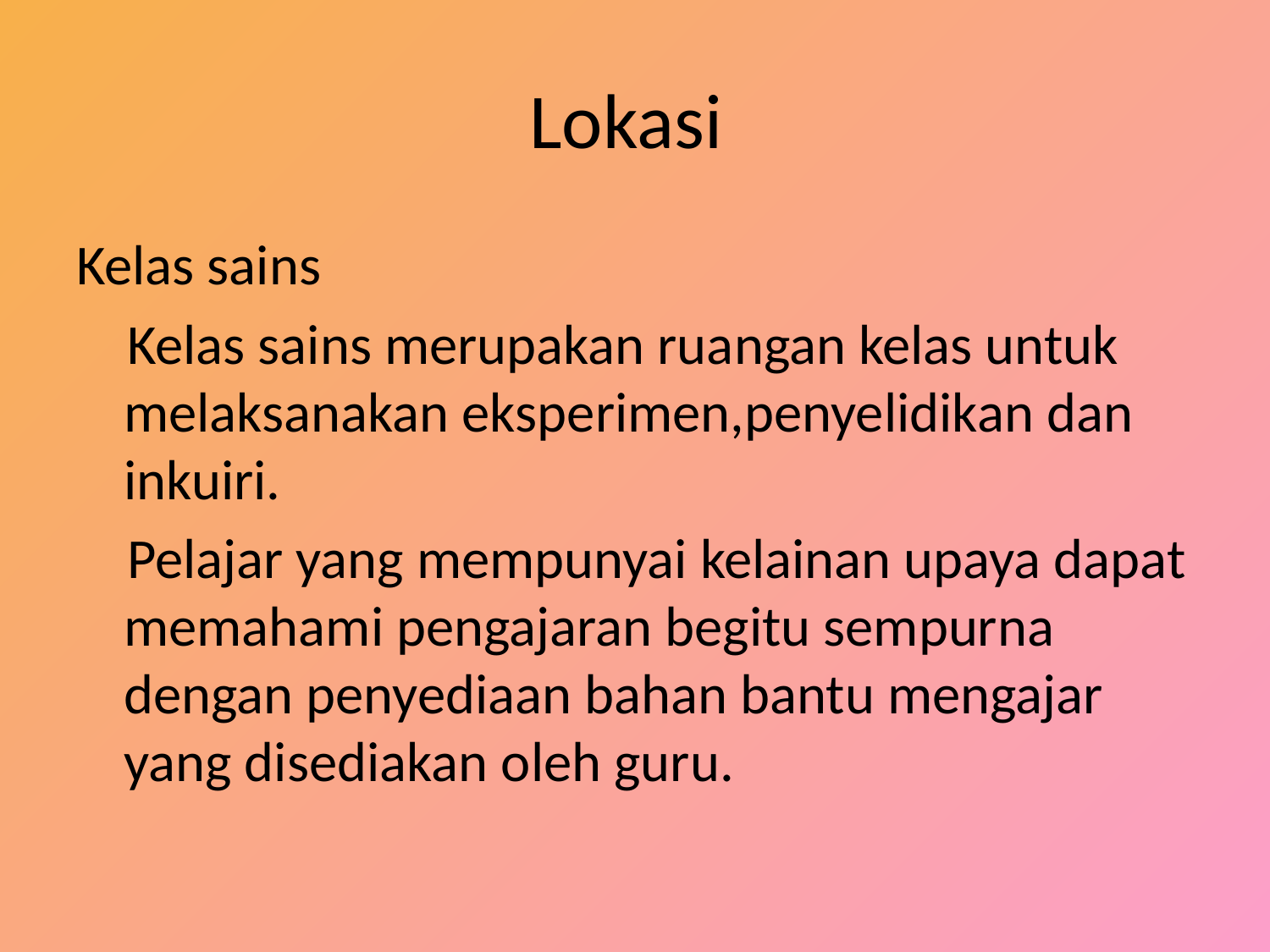

# Lokasi
Kelas sains
    Kelas sains merupakan ruangan kelas untuk melaksanakan eksperimen,penyelidikan dan inkuiri.
    Pelajar yang mempunyai kelainan upaya dapat memahami pengajaran begitu sempurna dengan penyediaan bahan bantu mengajar yang disediakan oleh guru.